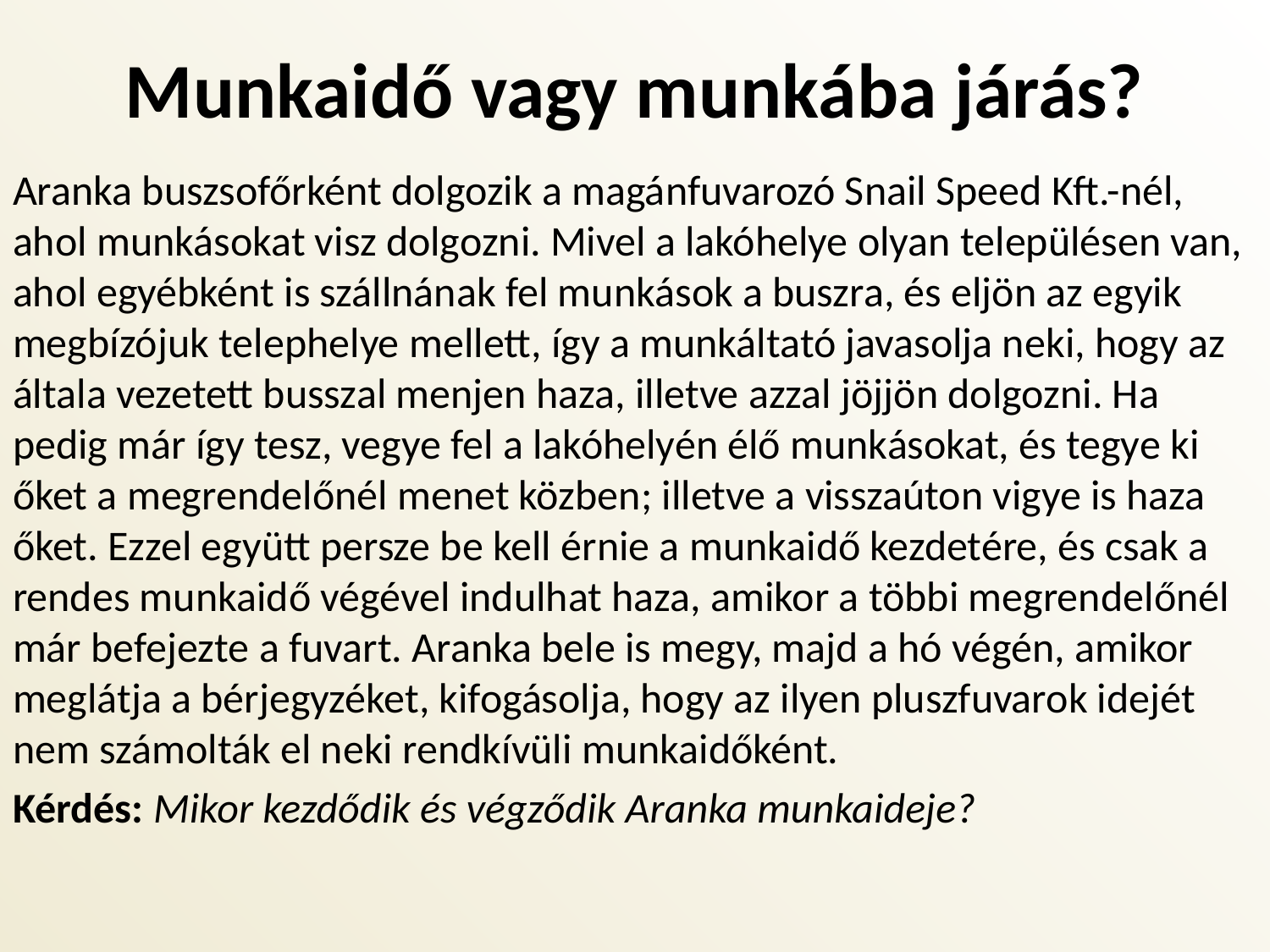

# Munkaidő vagy munkába járás?
Aranka buszsofőrként dolgozik a magánfuvarozó Snail Speed Kft.-nél, ahol munkásokat visz dolgozni. Mivel a lakóhelye olyan településen van, ahol egyébként is szállnának fel munkások a buszra, és eljön az egyik megbízójuk telephelye mellett, így a munkáltató javasolja neki, hogy az általa vezetett busszal menjen haza, illetve azzal jöjjön dolgozni. Ha pedig már így tesz, vegye fel a lakóhelyén élő munkásokat, és tegye ki őket a megrendelőnél menet közben; illetve a visszaúton vigye is haza őket. Ezzel együtt persze be kell érnie a munkaidő kezdetére, és csak a rendes munkaidő végével indulhat haza, amikor a többi megrendelőnél már befejezte a fuvart. Aranka bele is megy, majd a hó végén, amikor meglátja a bérjegyzéket, kifogásolja, hogy az ilyen pluszfuvarok idejét nem számolták el neki rendkívüli munkaidőként.
Kérdés: Mikor kezdődik és végződik Aranka munkaideje?